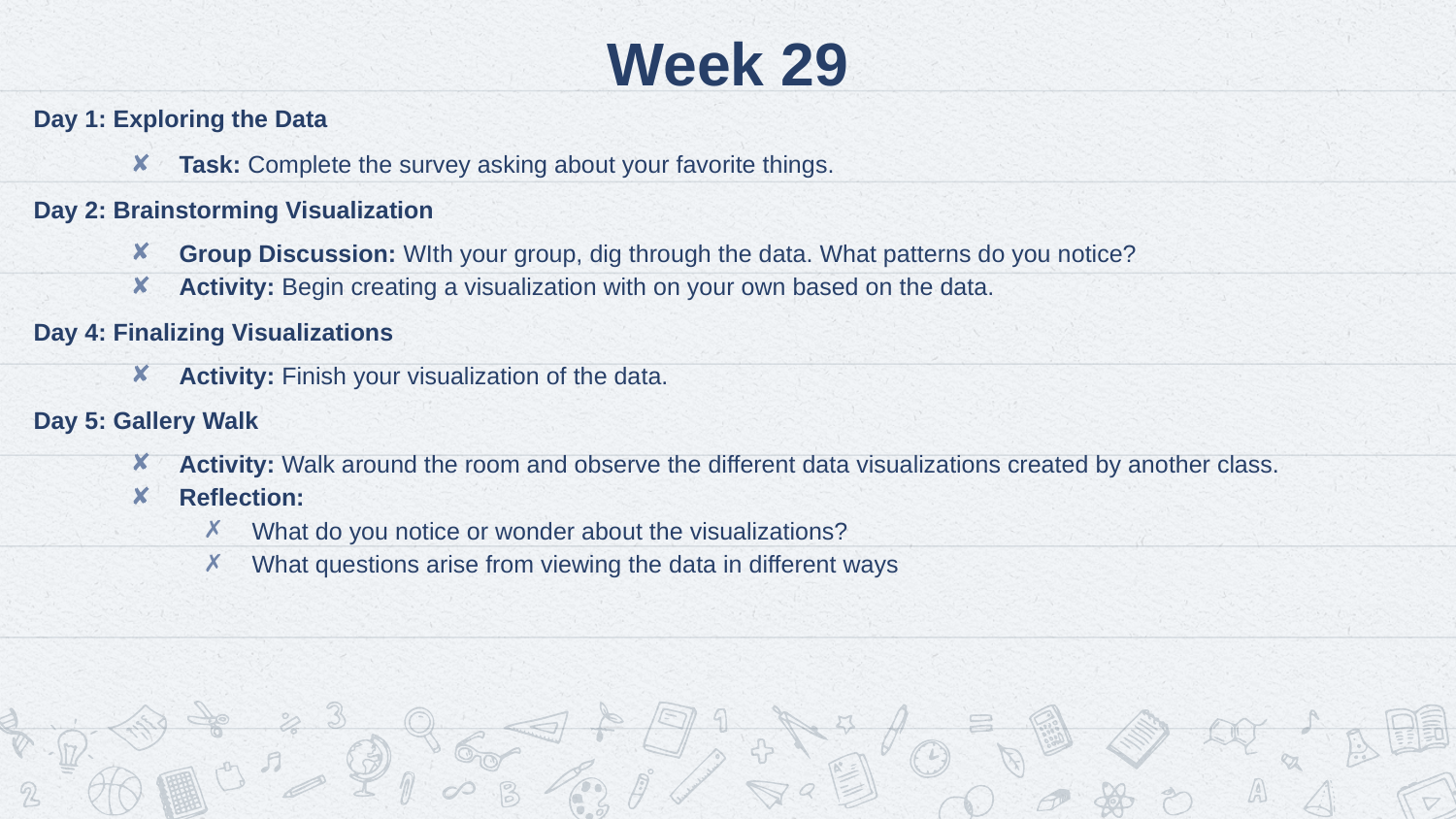

# Week 29
Day 1: Exploring the Data
Task: Complete the survey asking about your favorite things.
Day 2: Brainstorming Visualization
Group Discussion: WIth your group, dig through the data. What patterns do you notice?
Activity: Begin creating a visualization with on your own based on the data.
Day 4: Finalizing Visualizations
Activity: Finish your visualization of the data.
Day 5: Gallery Walk
Activity: Walk around the room and observe the different data visualizations created by another class.
Reflection:
What do you notice or wonder about the visualizations?
What questions arise from viewing the data in different ways